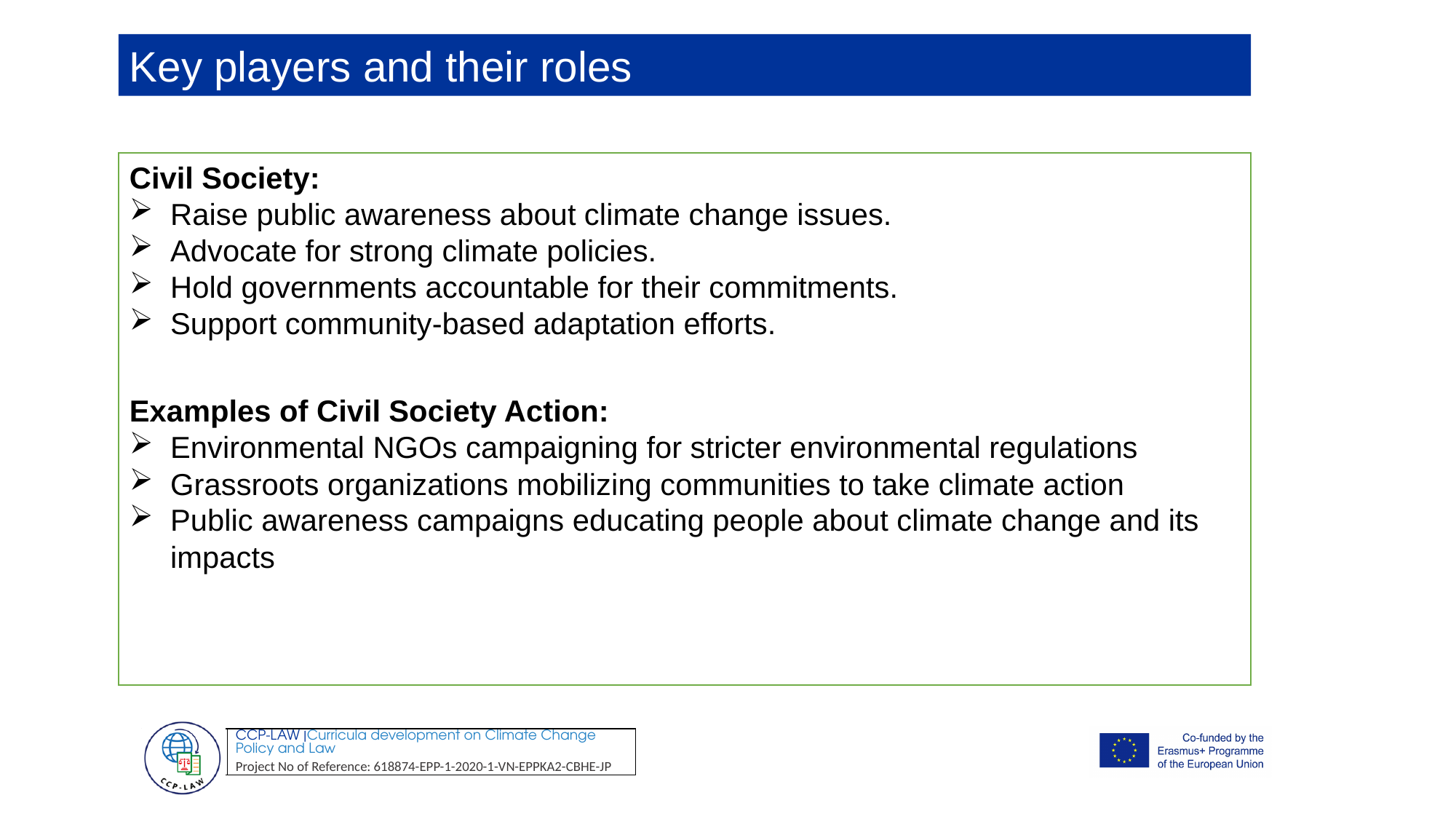

Key players and their roles
Civil Society:
Raise public awareness about climate change issues.
Advocate for strong climate policies.
Hold governments accountable for their commitments.
Support community-based adaptation efforts.

Examples of Civil Society Action:
Environmental NGOs campaigning for stricter environmental regulations
Grassroots organizations mobilizing communities to take climate action
Public awareness campaigns educating people about climate change and its impacts